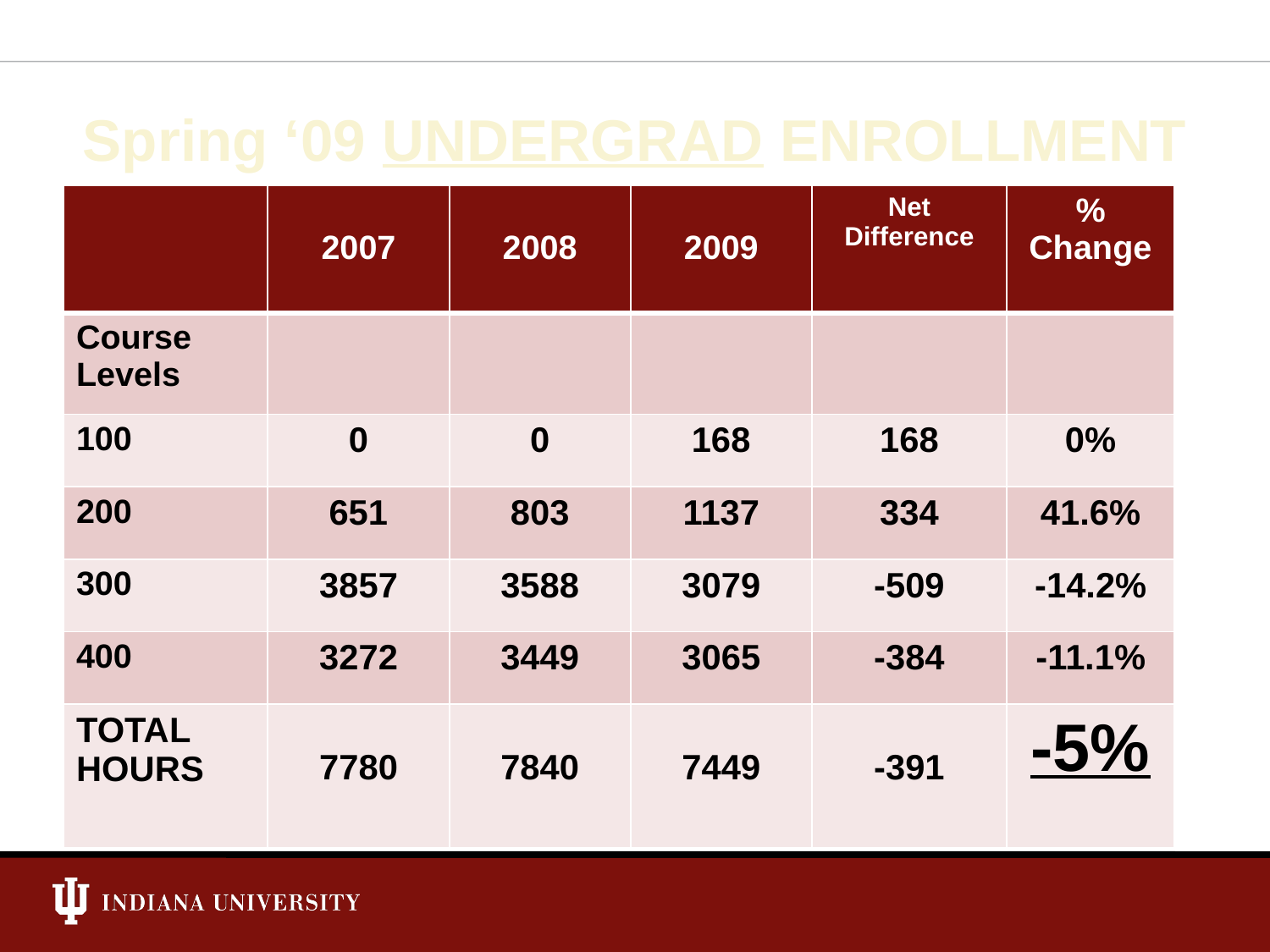

Spring ‘09 UNDERGRAD ENROLLMENT
|  | 2007 | 2008 | 2009 | Net Difference | % Change |
| --- | --- | --- | --- | --- | --- |
| Course Levels |  |  |  |  |  |
| 100 | 0 | 0 | 168 | 168 | 0% |
| 200 | 651 | 803 | 1137 | 334 | 41.6% |
| 300 | 3857 | 3588 | 3079 | -509 | -14.2% |
| 400 | 3272 | 3449 | 3065 | -384 | -11.1% |
| TOTAL HOURS | 7780 | 7840 | 7449 | -391 | -5% |